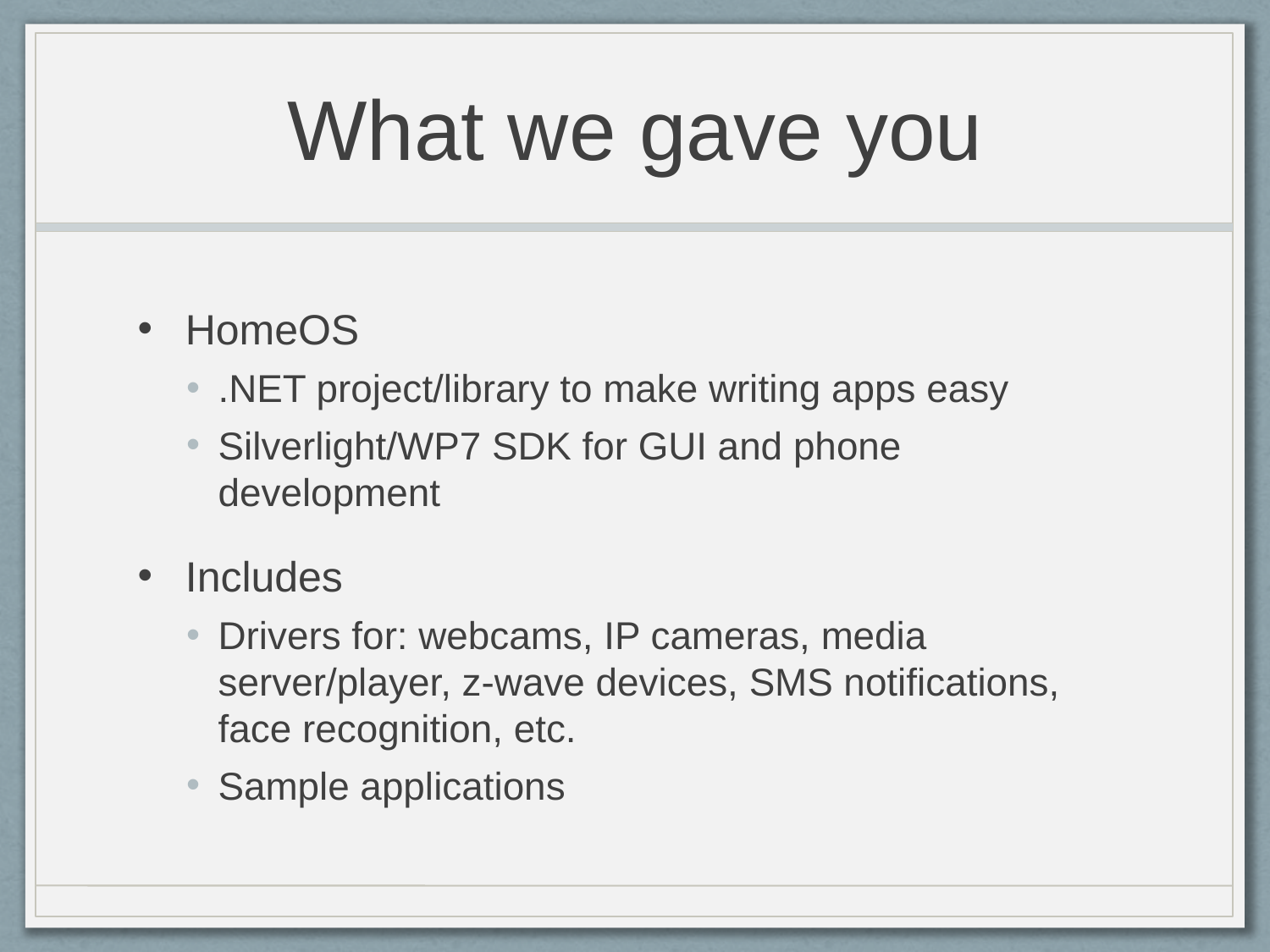

# What we gave you
HomeOS
.NET project/library to make writing apps easy
Silverlight/WP7 SDK for GUI and phone development
Includes
Drivers for: webcams, IP cameras, media server/player, z-wave devices, SMS notifications, face recognition, etc.
Sample applications